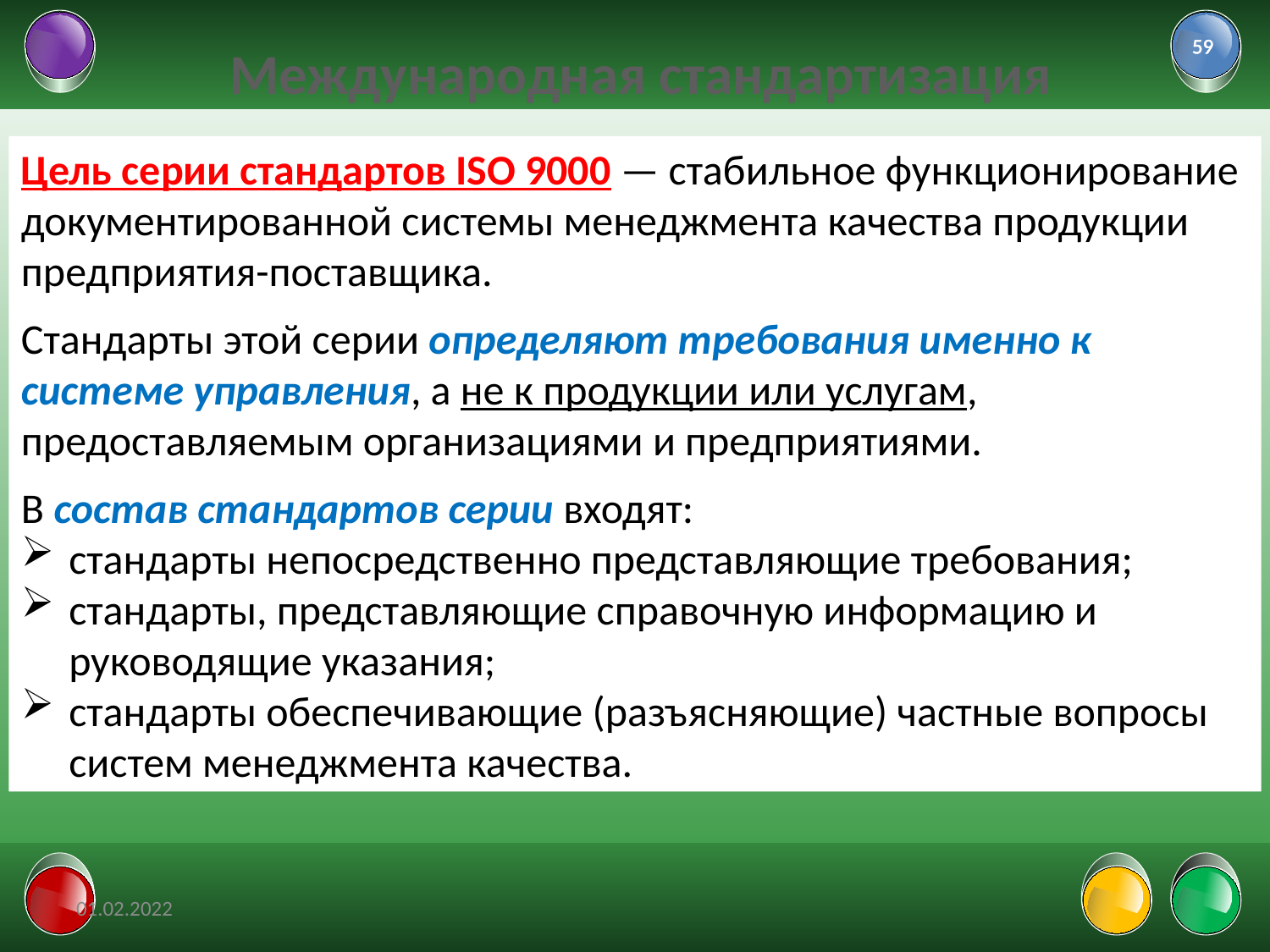

59
# Международная стандартизация
Цель серии стандартов ISO 9000 — стабильное функционирование документированной системы менеджмента качества продукции предприятия-поставщика.

Стандарты этой серии определяют требования именно к системе управления, а не к продукции или услугам, предоставляемым организациями и предприятиями.

В состав стандартов серии входят:
стандарты непосредственно представляющие требования;
стандарты, представляющие справочную информацию и руководящие указания;
стандарты обеспечивающие (разъясняющие) частные вопросы систем менеджмента качества.

01.02.2022